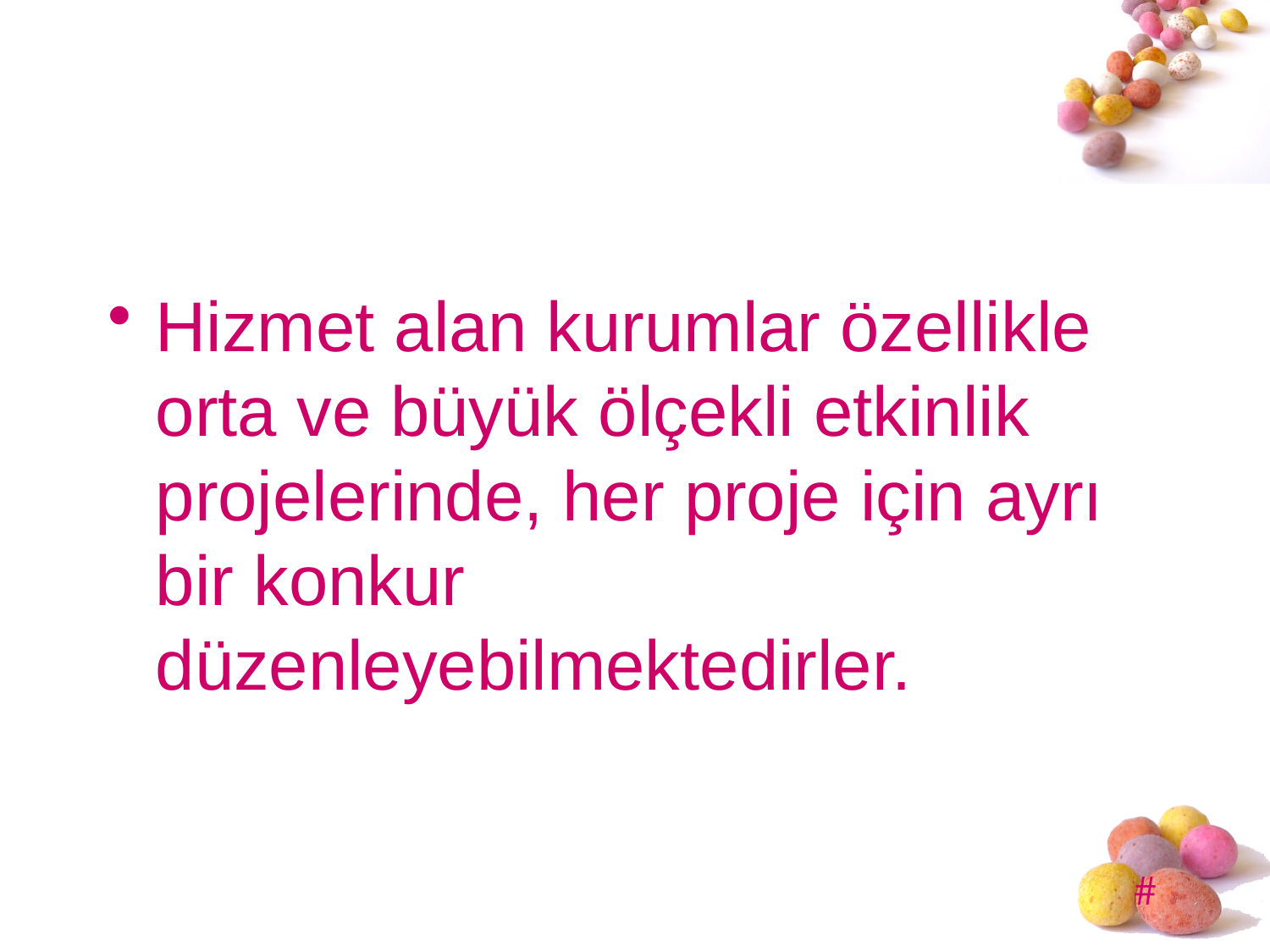

#
Hizmet alan kurumlar özellikle orta ve büyük ölçekli etkinlik projelerinde, her proje için ayrı bir konkur düzenleyebilmektedirler.